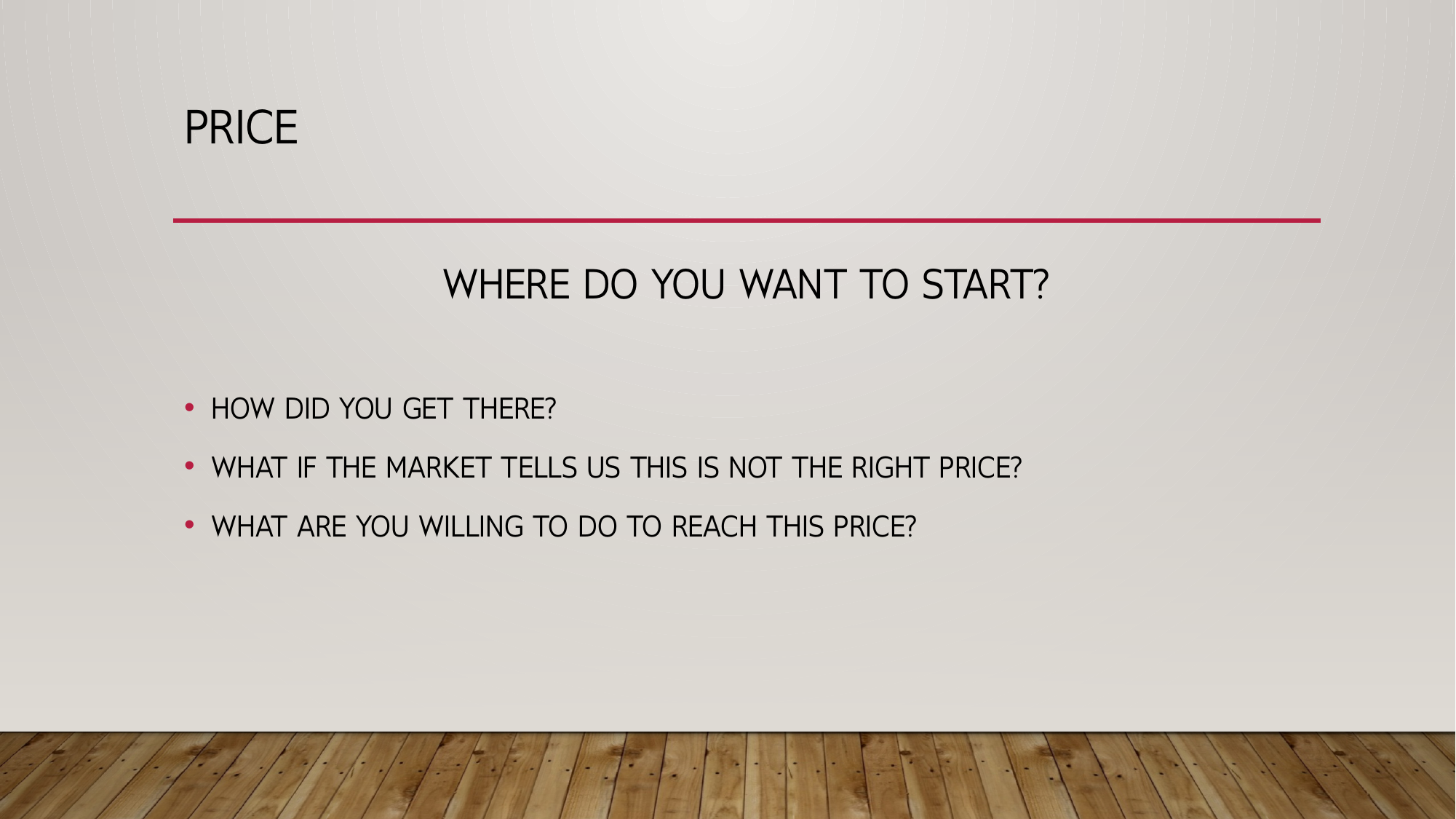

# PRICE
WHERE DO YOU WANT TO START?

HOW DID YOU GET THERE?
WHAT IF THE MARKET TELLS US THIS IS NOT THE RIGHT PRICE?
WHAT ARE YOU WILLING TO DO TO REACH THIS PRICE?